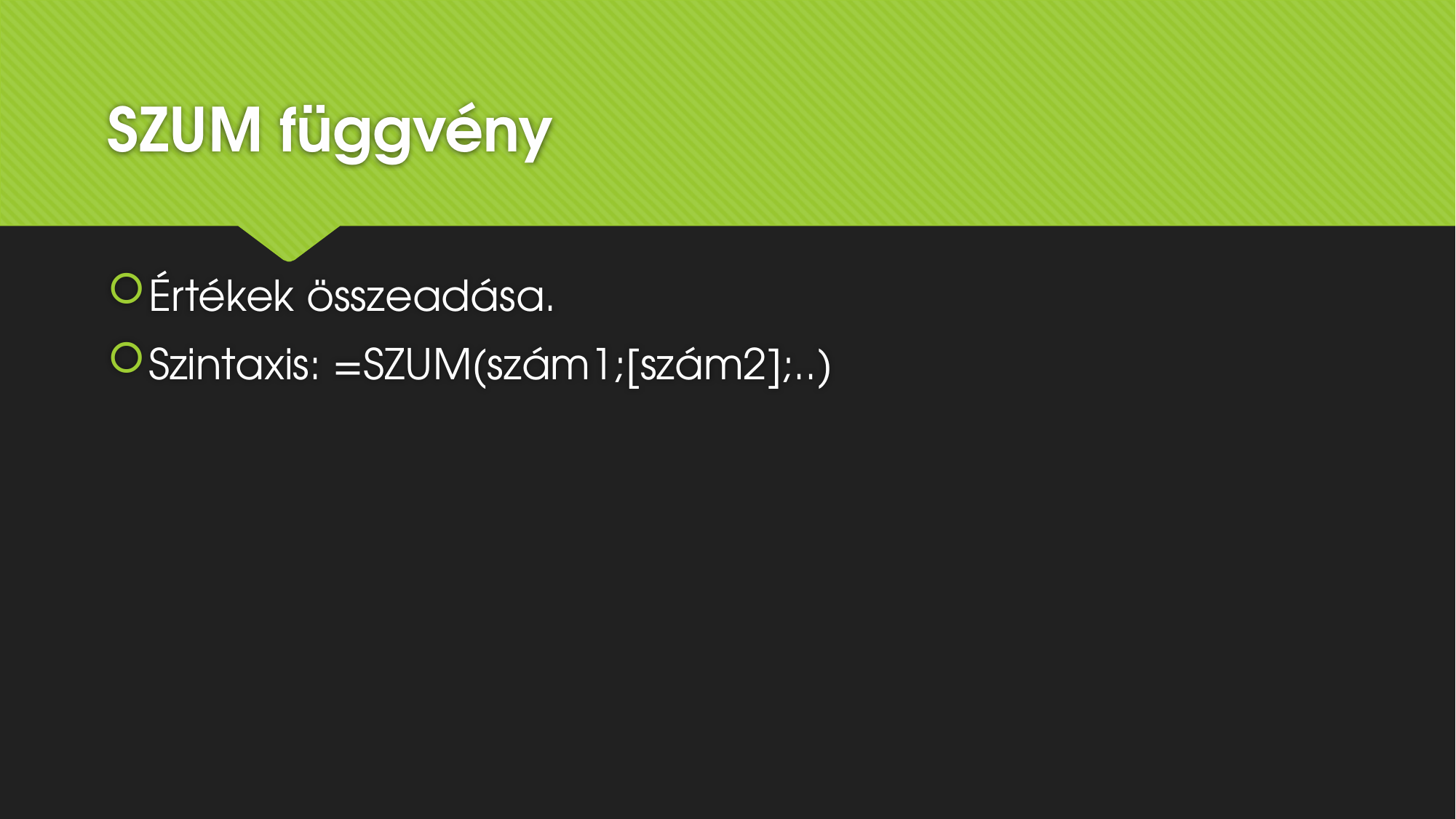

# SZUM függvény
Értékek összeadása.
Szintaxis: =SZUM(szám1;[szám2];..)